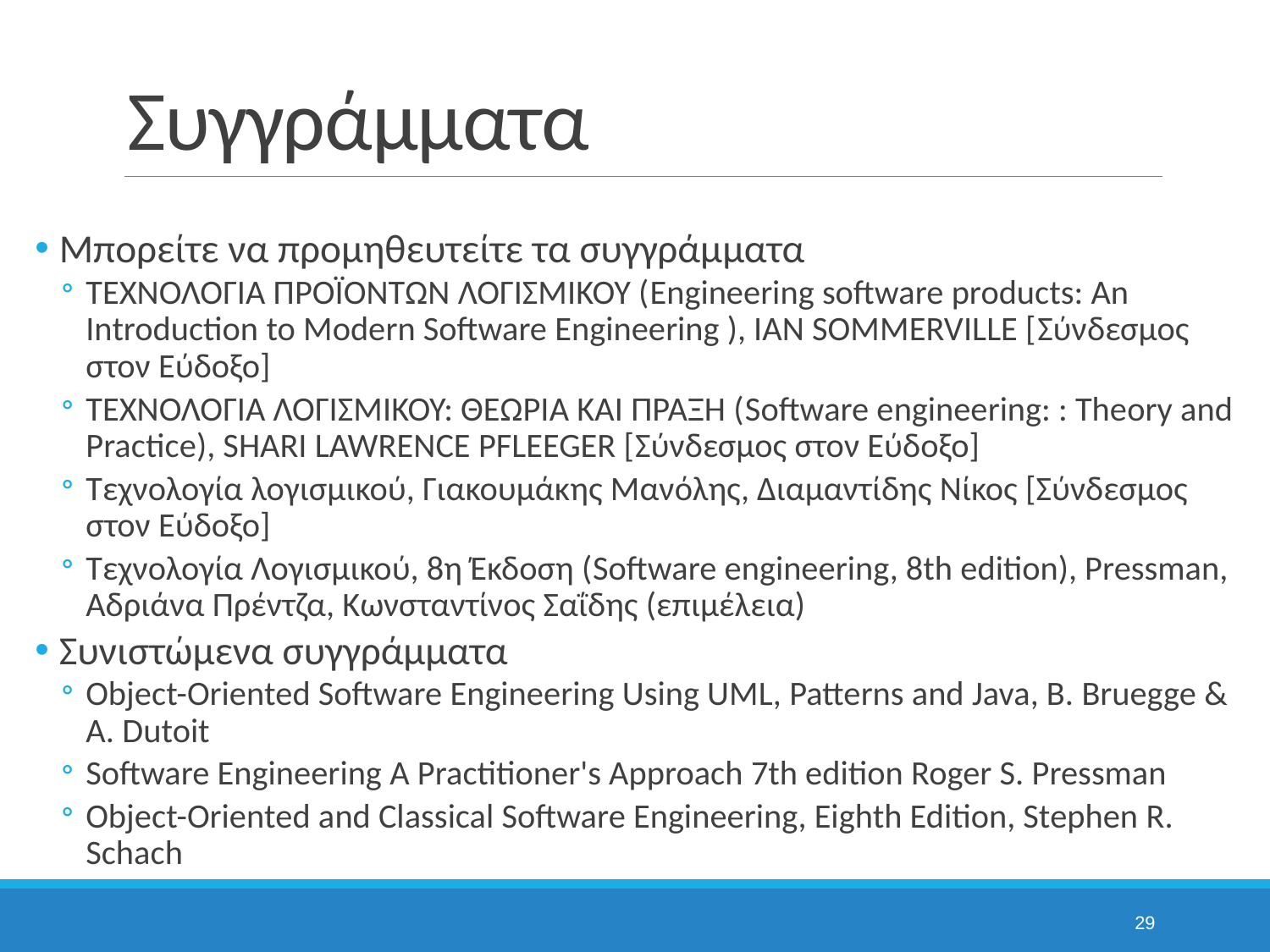

# Συγγράμματα
Μπορείτε να προμηθευτείτε τα συγγράμματα
ΤΕΧΝΟΛΟΓΙΑ ΠΡΟΪΟΝΤΩΝ ΛΟΓΙΣΜΙΚΟΥ (Engineering software products: An Introduction to Modern Software Engineering ), IAN SOMMERVILLE [Σύνδεσμος στον Εύδοξο]
ΤΕΧΝΟΛΟΓΙΑ ΛΟΓΙΣΜΙΚΟΥ: ΘΕΩΡΙΑ ΚΑΙ ΠΡΑΞΗ (Software engineering: : Theory and Practice), SHARI LAWRENCE PFLEEGER [Σύνδεσμος στον Εύδοξο]
Τεχνολογία λογισμικού, Γιακουμάκης Μανόλης, Διαμαντίδης Νίκος [Σύνδεσμος στον Εύδοξο]
Τεχνολογία Λογισμικού, 8η Έκδοση (Software engineering, 8th edition), Pressman, Αδριάνα Πρέντζα, Κωνσταντίνος Σαΐδης (επιμέλεια)
Συνιστώμενα συγγράμματα
Object-Oriented Software Engineering Using UML, Patterns and Java, B. Bruegge & A. Dutoit
Software Engineering A Practitioner's Approach 7th edition Roger S. Pressman
Object-Oriented and Classical Software Engineering, Eighth Edition, Stephen R. Schach
29